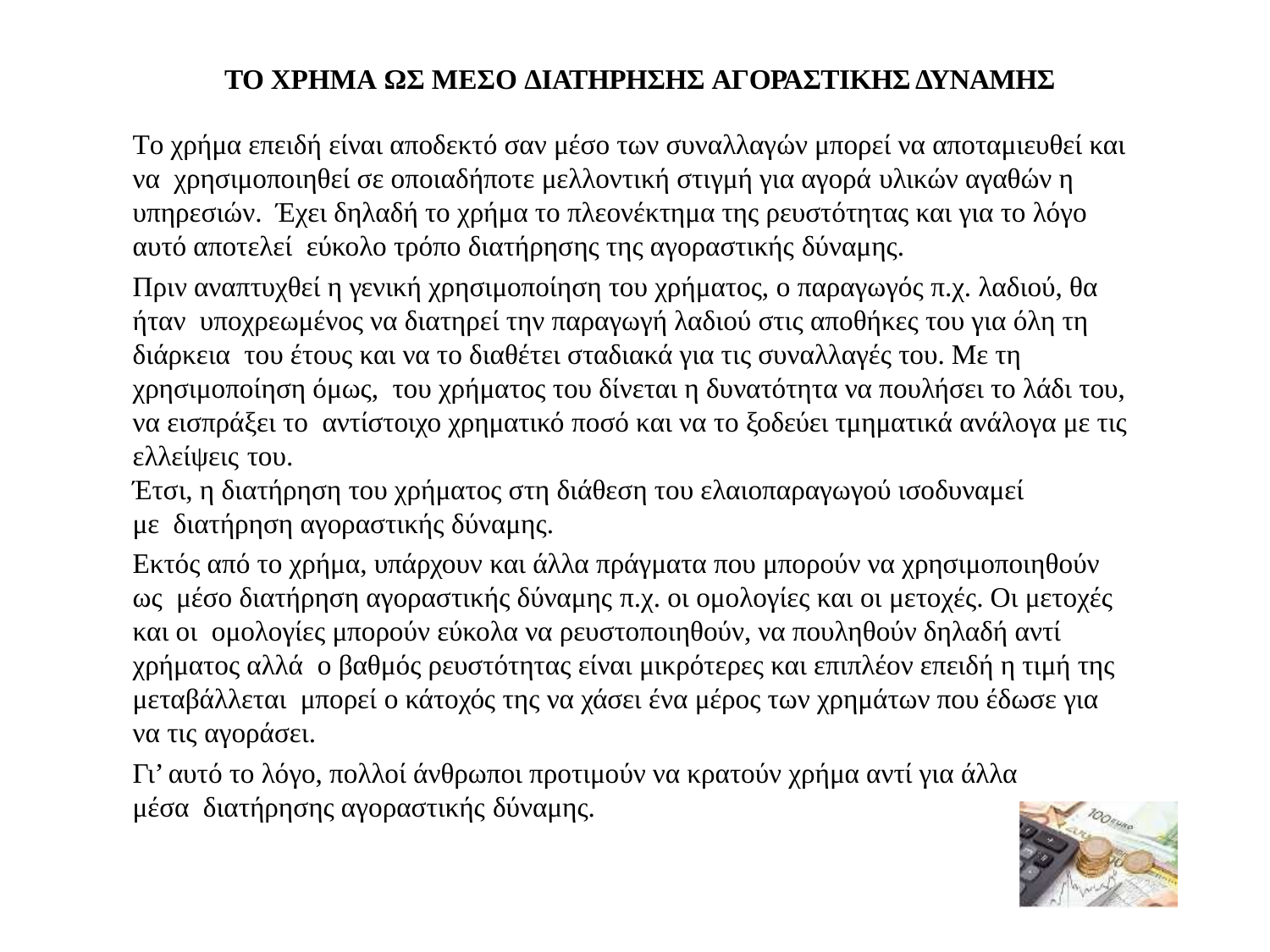

ΤΟ ΧΡΗΜΑ ΩΣ ΜΕΣΟ ΔΙΑΤΗΡΗΣΗΣ ΑΓΟΡΑΣΤΙΚΗΣ ΔΥΝΑΜΗΣ

Tο χρήμα επειδή είναι αποδεκτό σαν μέσο των συναλλαγών μπορεί να αποταμιευθεί και να  χρησιμοποιηθεί σε οποιαδήποτε μελλοντική στιγμή για αγορά υλικών αγαθών η υπηρεσιών.  Έχει δηλαδή το χρήμα το πλεονέκτημα της ρευστότητας και για το λόγο αυτό αποτελεί  εύκολο τρόπο διατήρησης της αγοραστικής δύναμης.
Πριν αναπτυχθεί η γενική χρησιμοποίηση του χρήματος, ο παραγωγός π.χ. λαδιού, θα ήταν  υποχρεωμένος να διατηρεί την παραγωγή λαδιού στις αποθήκες του για όλη τη διάρκεια  του έτους και να το διαθέτει σταδιακά για τις συναλλαγές του. Mε τη χρησιμοποίηση όμως,  του χρήματος του δίνεται η δυνατότητα να πουλήσει το λάδι του, να εισπράξει το  αντίστοιχο χρηματικό ποσό και να το ξοδεύει τμηματικά ανάλογα με τις ελλείψεις του.
Έτσι, η διατήρηση του χρήματος στη διάθεση του ελαιοπαραγωγού ισοδυναμεί με  διατήρηση αγοραστικής δύναμης.
Eκτός από το χρήμα, υπάρχουν και άλλα πράγματα που μπορούν να χρησιμοποιηθούν ως  μέσο διατήρηση αγοραστικής δύναμης π.χ. οι ομολογίες και οι μετοχές. Oι μετοχές και οι  ομολογίες μπορούν εύκολα να ρευστοποιηθούν, να πουληθούν δηλαδή αντί χρήματος αλλά  ο βαθμός ρευστότητας είναι μικρότερες και επιπλέον επειδή η τιμή της μεταβάλλεται  μπορεί ο κάτοχός της να χάσει ένα μέρος των χρημάτων που έδωσε για να τις αγοράσει.
Γι’ αυτό το λόγο, πολλοί άνθρωποι προτιμούν να κρατούν χρήμα αντί για άλλα μέσα  διατήρησης αγοραστικής δύναμης.